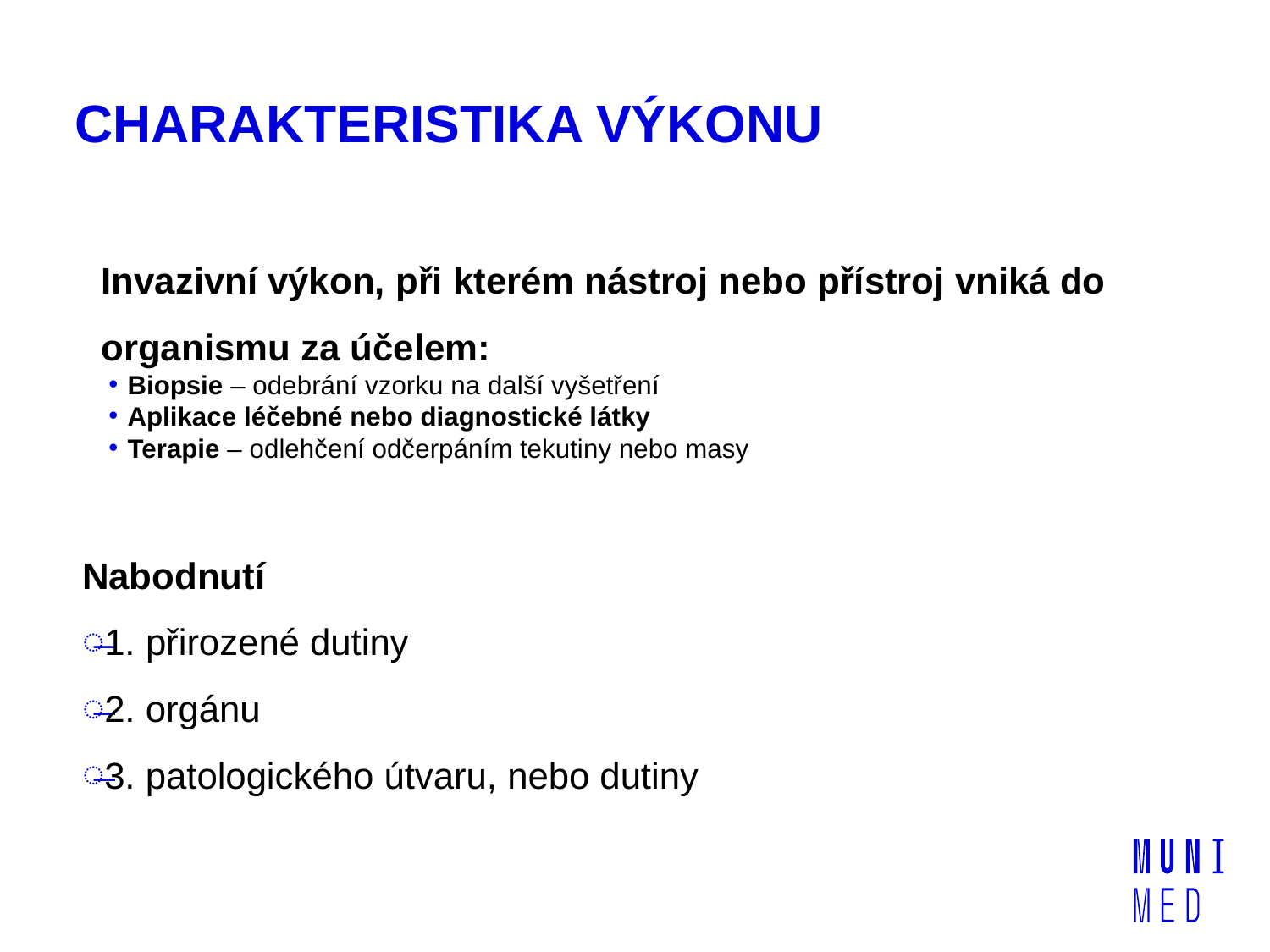

# CHARAKTERISTIKA VÝKONU
	Invazivní výkon, při kterém nástroj nebo přístroj vniká do organismu za účelem:
Biopsie – odebrání vzorku na další vyšetření
Aplikace léčebné nebo diagnostické látky
Terapie – odlehčení odčerpáním tekutiny nebo masy

Nabodnutí
1. přirozené dutiny
2. orgánu
3. patologického útvaru, nebo dutiny